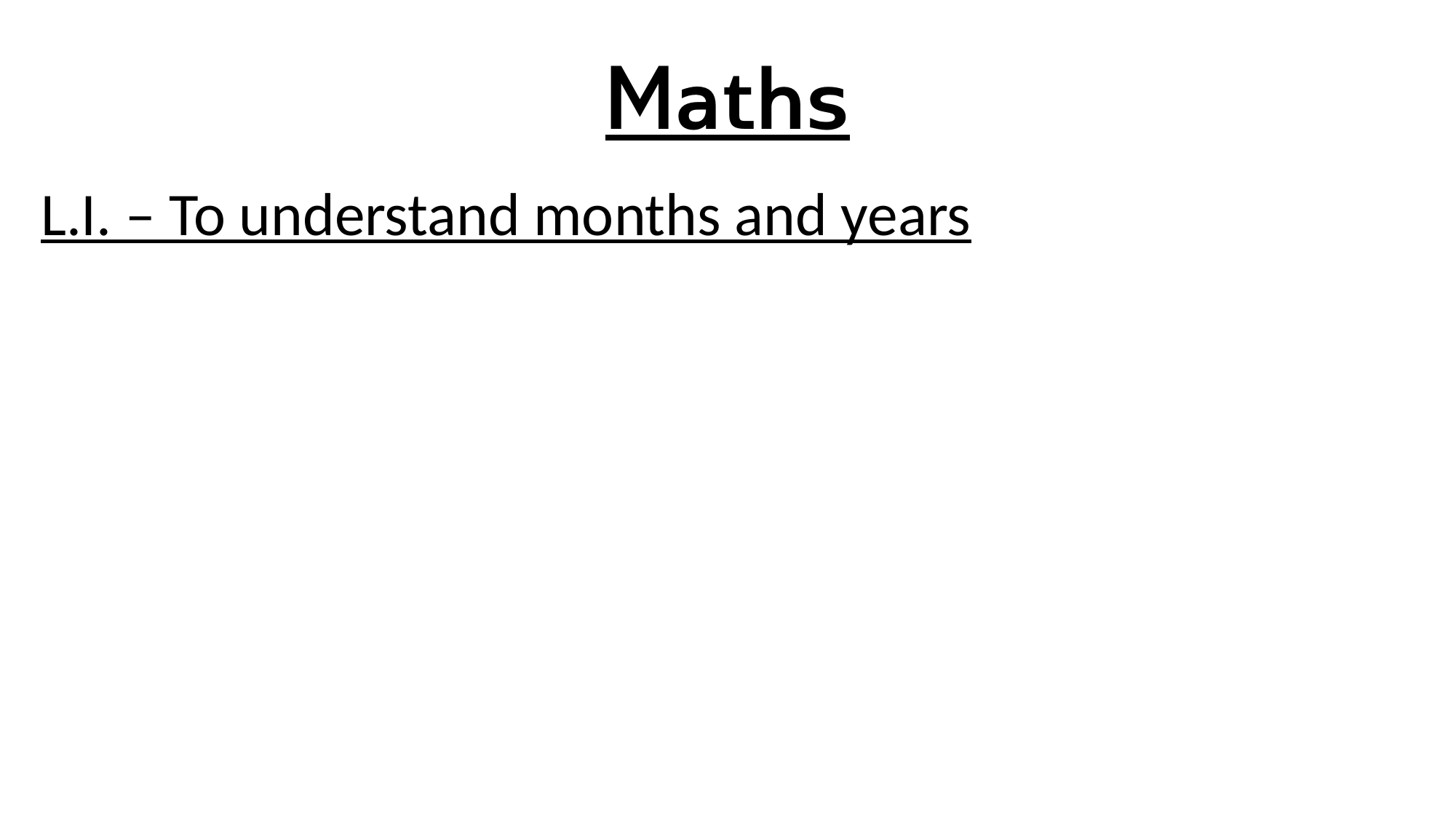

# Maths
L.I. – To understand months and years